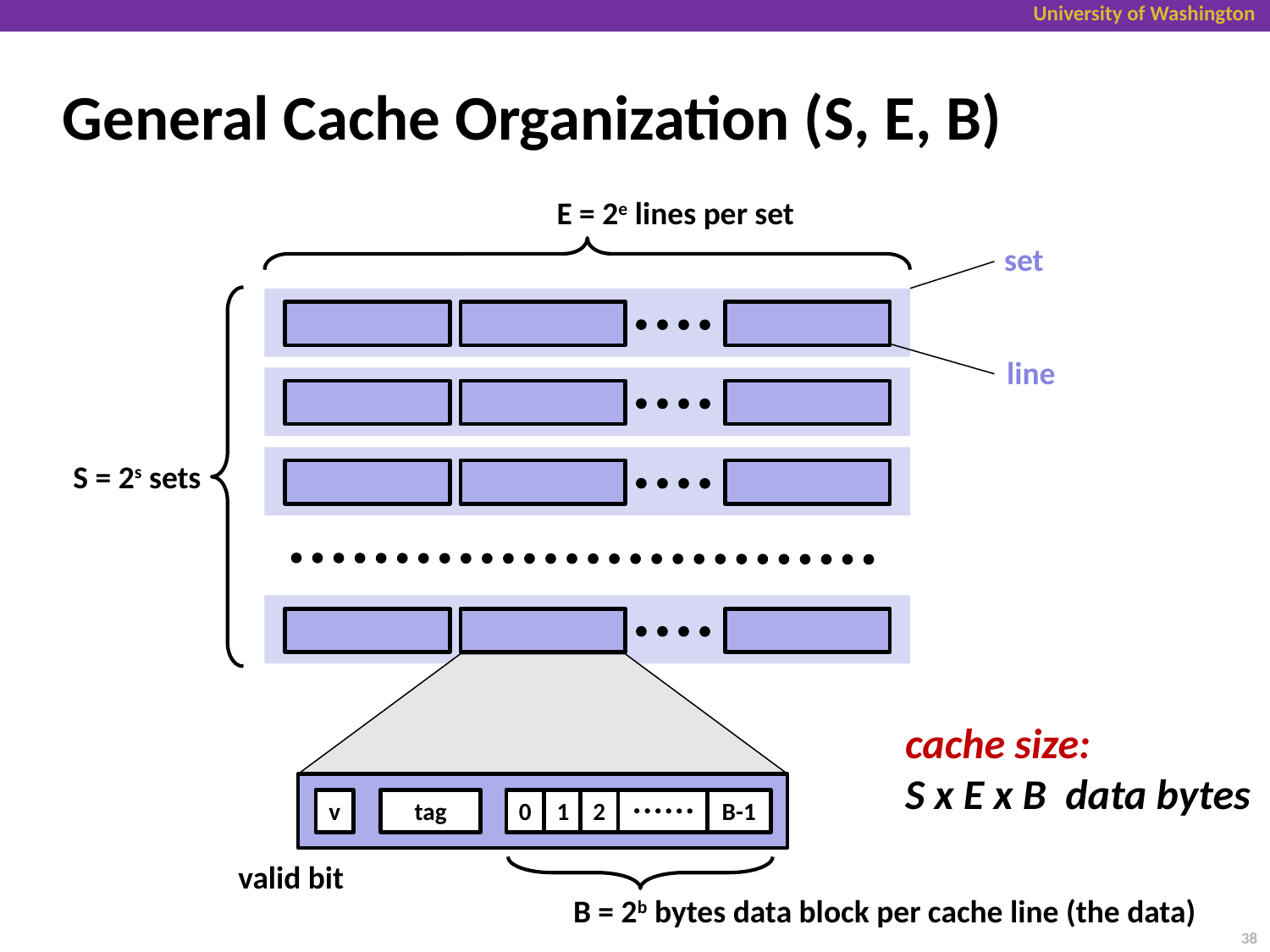

# General Cache Organization (S, E, B)
E = 2e lines per set
set

line

S = 2s sets

cache size:
S x E x B  data bytes

v
tag
0
1
2

B-1
valid bit
B = 2b bytes data block per cache line (the data)
38